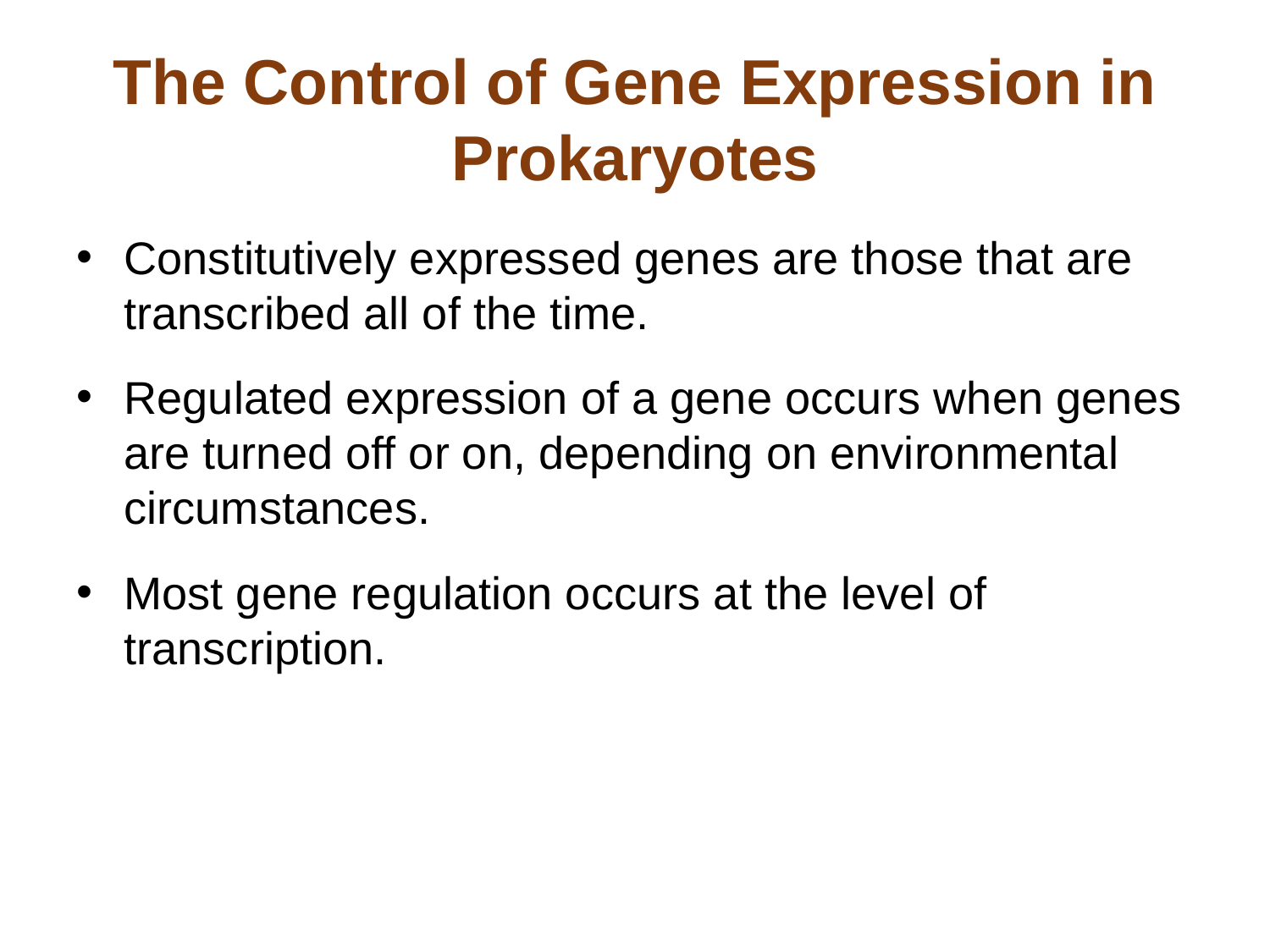

# The Control of Gene Expression in Prokaryotes
Constitutively expressed genes are those that are transcribed all of the time.
Regulated expression of a gene occurs when genes are turned off or on, depending on environmental circumstances.
Most gene regulation occurs at the level of transcription.